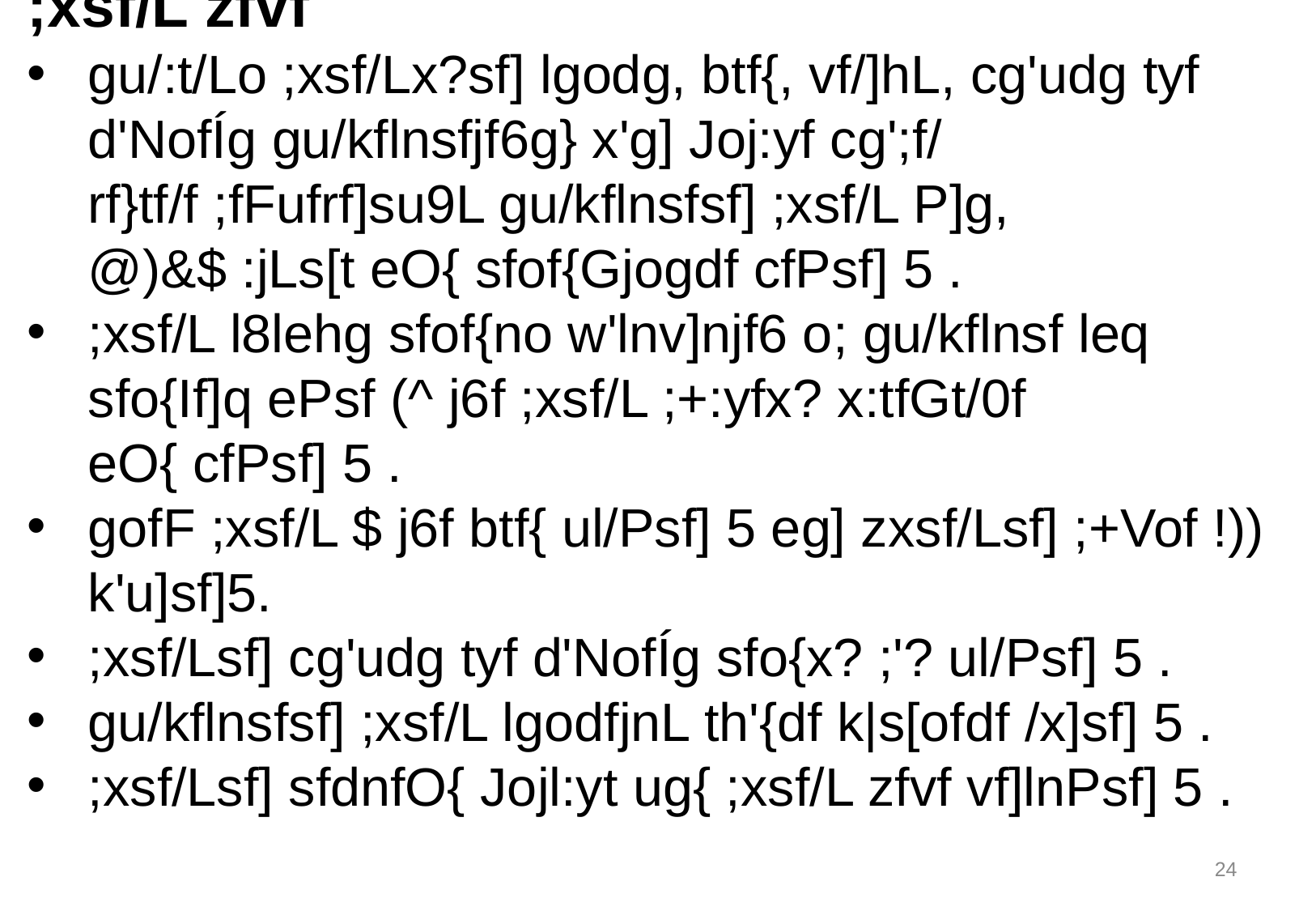

;xsf/L zfvf
gu/:t/Lo ;xsf/Lx?sf] lgodg, btf{, vf/]hL, cg'udg tyf d'NofÍg gu/kflnsfjf6g} x'g] Joj:yf cg';f/ rf}tf/f ;fFufrf]su9L gu/kflnsfsf] ;xsf/L P]g, @)&$ :jLs[t eO{ sfof{Gjogdf cfPsf] 5 .
;xsf/L l8lehg sfof{no w'lnv]njf6 o; gu/kflnsf leq sfo{If]q ePsf (^ j6f ;xsf/L ;+:yfx? x:tfGt/0f eO{ cfPsf] 5 .
gofF ;xsf/L $ j6f btf{ ul/Psf] 5 eg] zxsf/Lsf] ;+Vof !)) k'u]sf]5.
;xsf/Lsf] cg'udg tyf d'NofÍg sfo{x? ;'? ul/Psf] 5 .
gu/kflnsfsf] ;xsf/L lgodfjnL th'{df k|s[ofdf /x]sf] 5 .
;xsf/Lsf] sfdnfO{ Jojl:yt ug{ ;xsf/L zfvf vf]lnPsf] 5 .
24